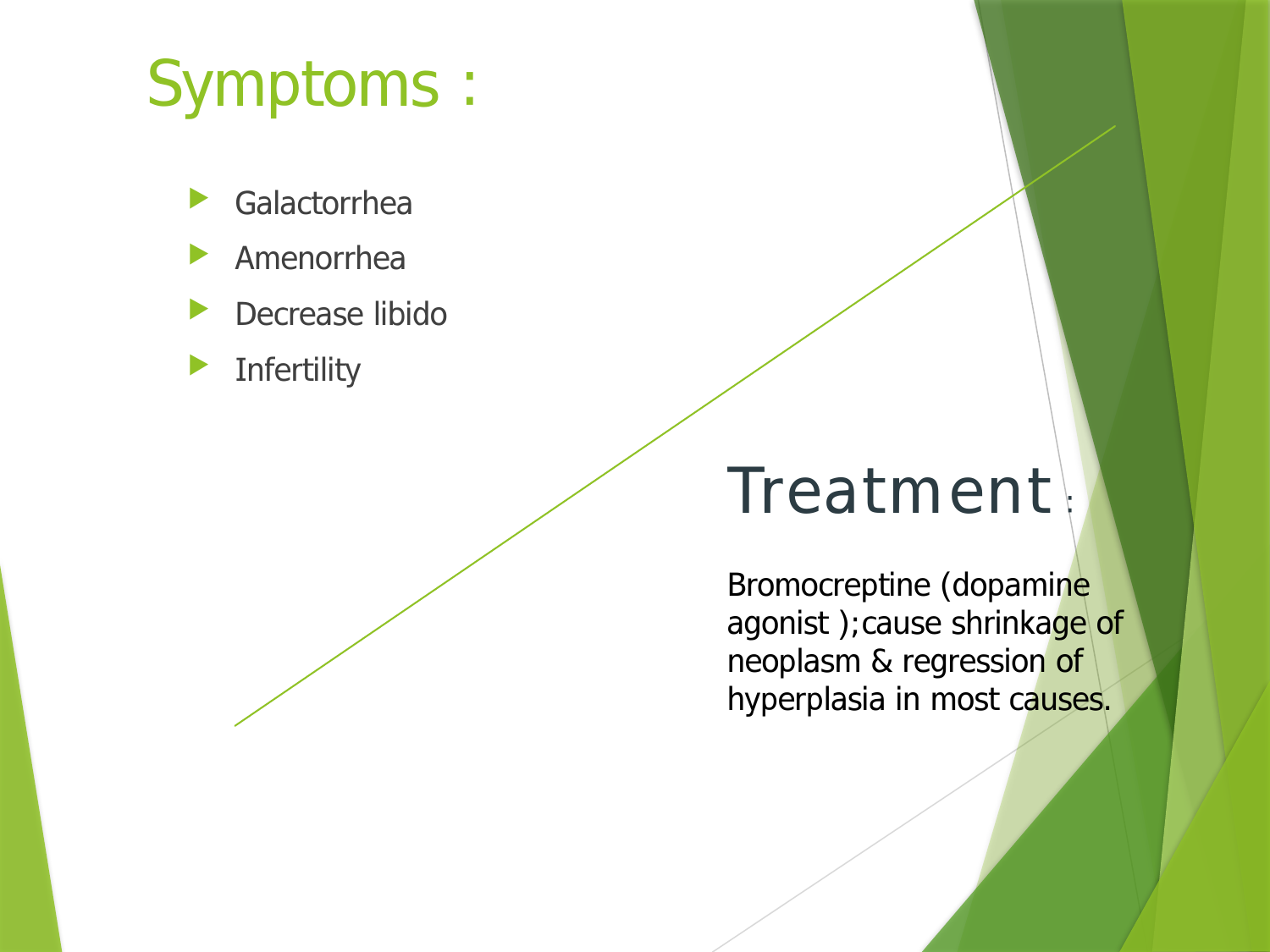

# Symptoms :
Galactorrhea
Amenorrhea
Decrease libido
Infertility

Treatment :

Bromocreptine (dopamine agonist );cause shrinkage of neoplasm & regression of hyperplasia in most causes.